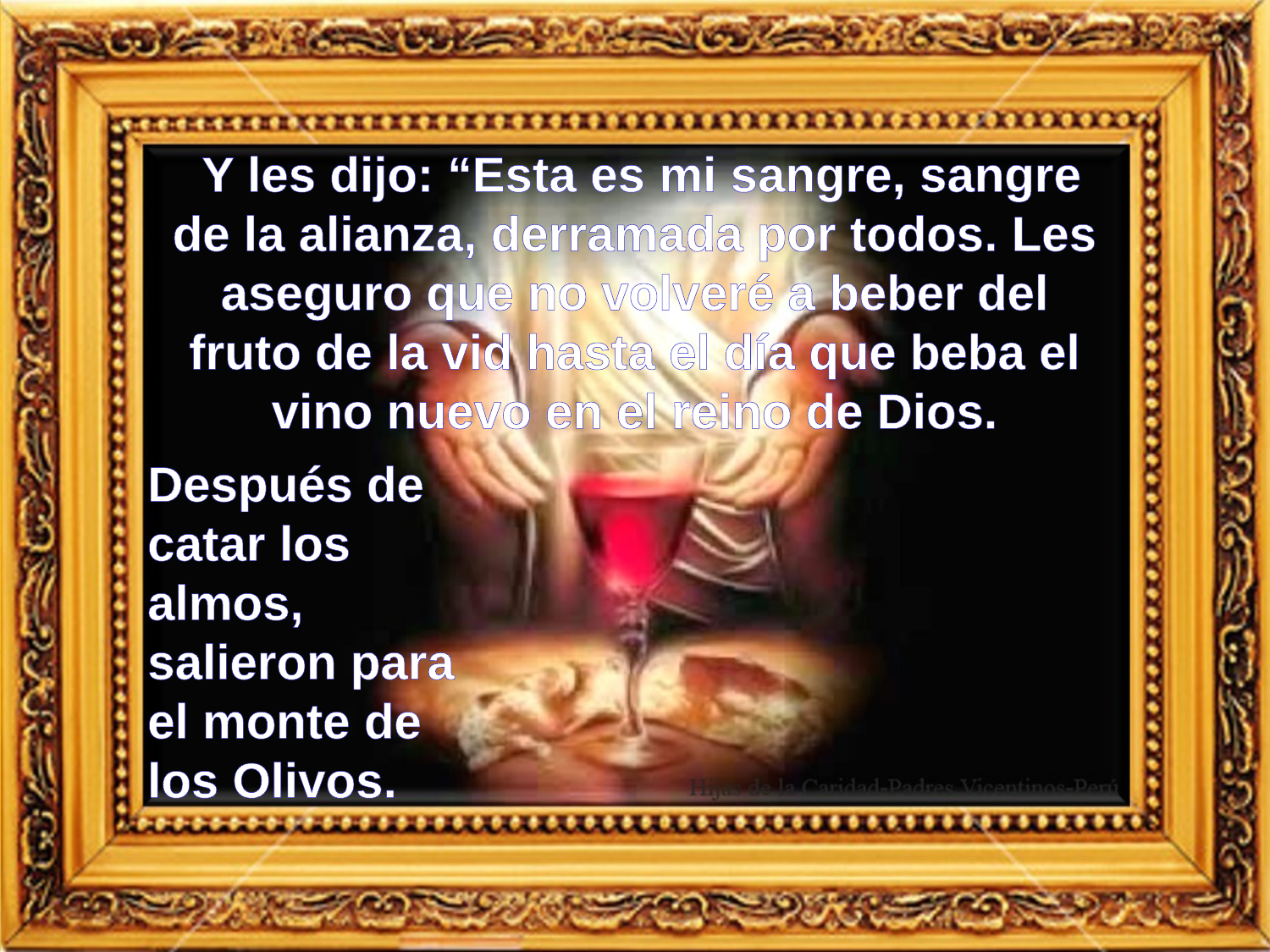

Y les dijo: “Esta es mi sangre, sangre de la alianza, derramada por todos. Les aseguro que no volveré a beber del fruto de la vid hasta el día que beba el vino nuevo en el reino de Dios.
Después de catar los almos, salieron para el monte de los Olivos.